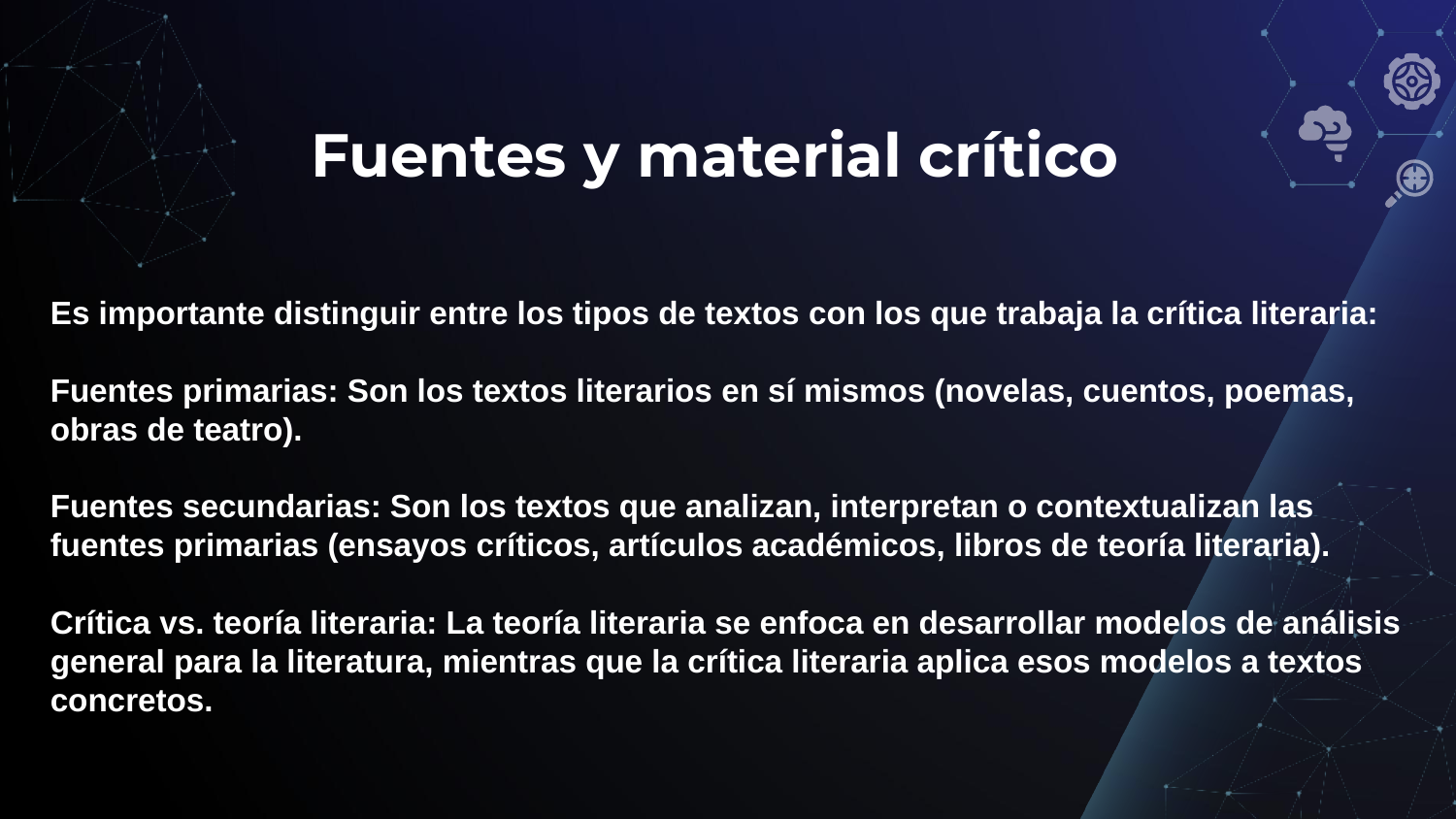

Fuentes y material crítico

Es importante distinguir entre los tipos de textos con los que trabaja la crítica literaria:

Fuentes primarias: Son los textos literarios en sí mismos (novelas, cuentos, poemas, obras de teatro).

Fuentes secundarias: Son los textos que analizan, interpretan o contextualizan las fuentes primarias (ensayos críticos, artículos académicos, libros de teoría literaria).

Crítica vs. teoría literaria: La teoría literaria se enfoca en desarrollar modelos de análisis general para la literatura, mientras que la crítica literaria aplica esos modelos a textos concretos.